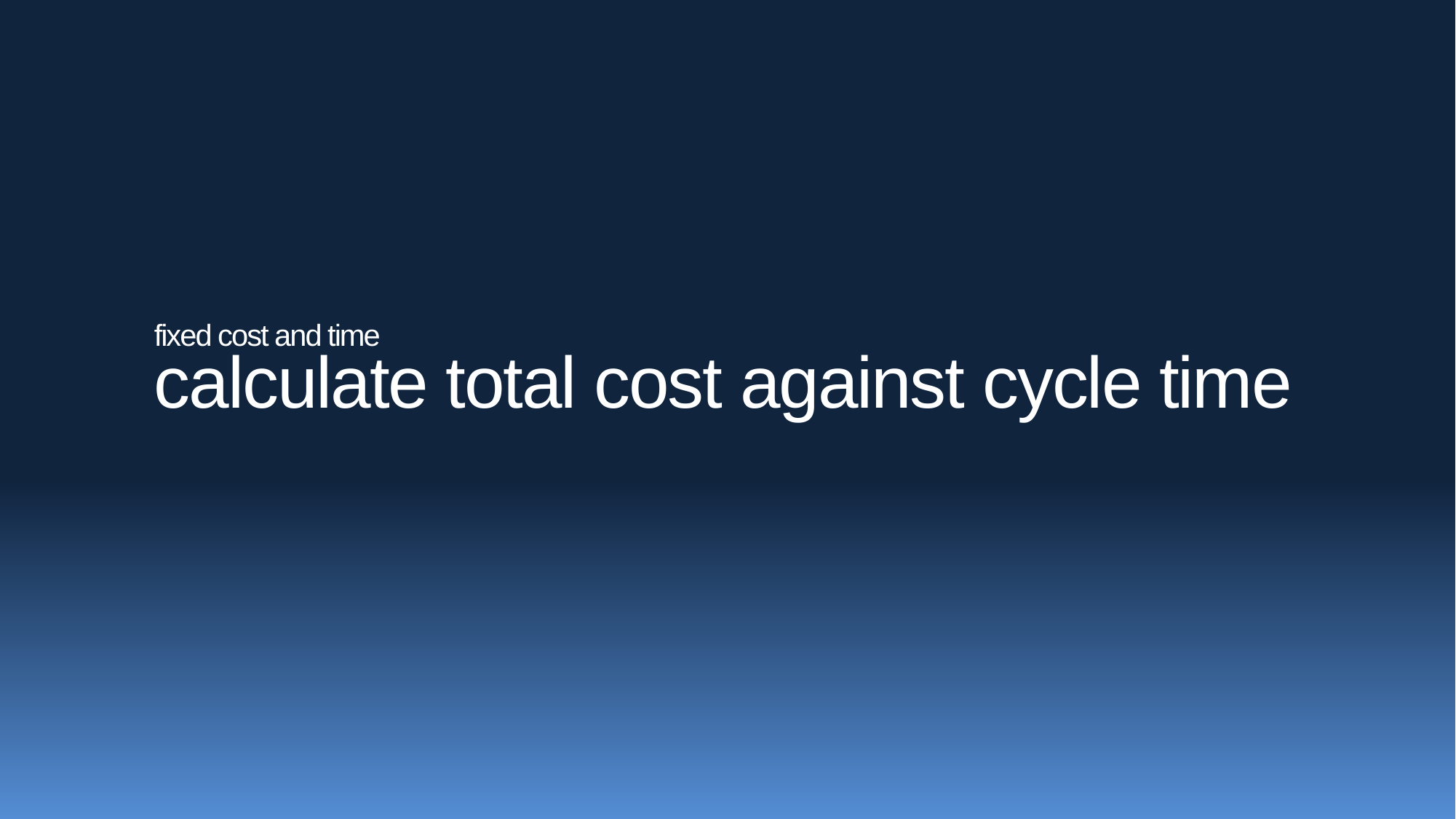

# fixed cost and time calculate total cost against cycle time